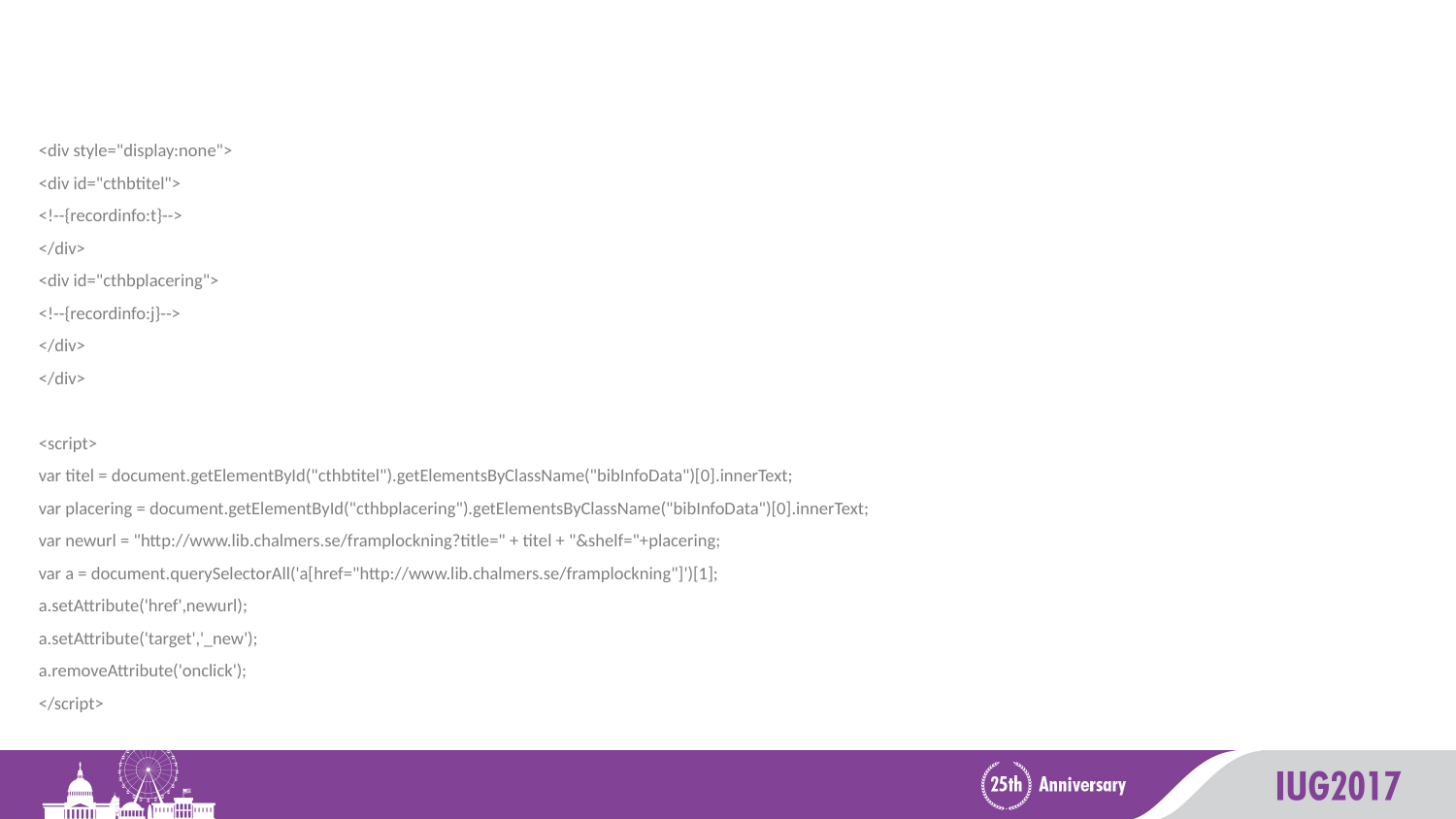

<div style="display:none">
<div id="cthbtitel">
<!--{recordinfo:t}-->
</div>
<div id="cthbplacering">
<!--{recordinfo:j}-->
</div>
</div>

<script>
var titel = document.getElementById("cthbtitel").getElementsByClassName("bibInfoData")[0].innerText;
var placering = document.getElementById("cthbplacering").getElementsByClassName("bibInfoData")[0].innerText;
var newurl = "http://www.lib.chalmers.se/framplockning?title=" + titel + "&shelf="+placering;
var a = document.querySelectorAll('a[href="http://www.lib.chalmers.se/framplockning"]')[1];
a.setAttribute('href',newurl);
a.setAttribute('target','_new');
a.removeAttribute('onclick');
</script>